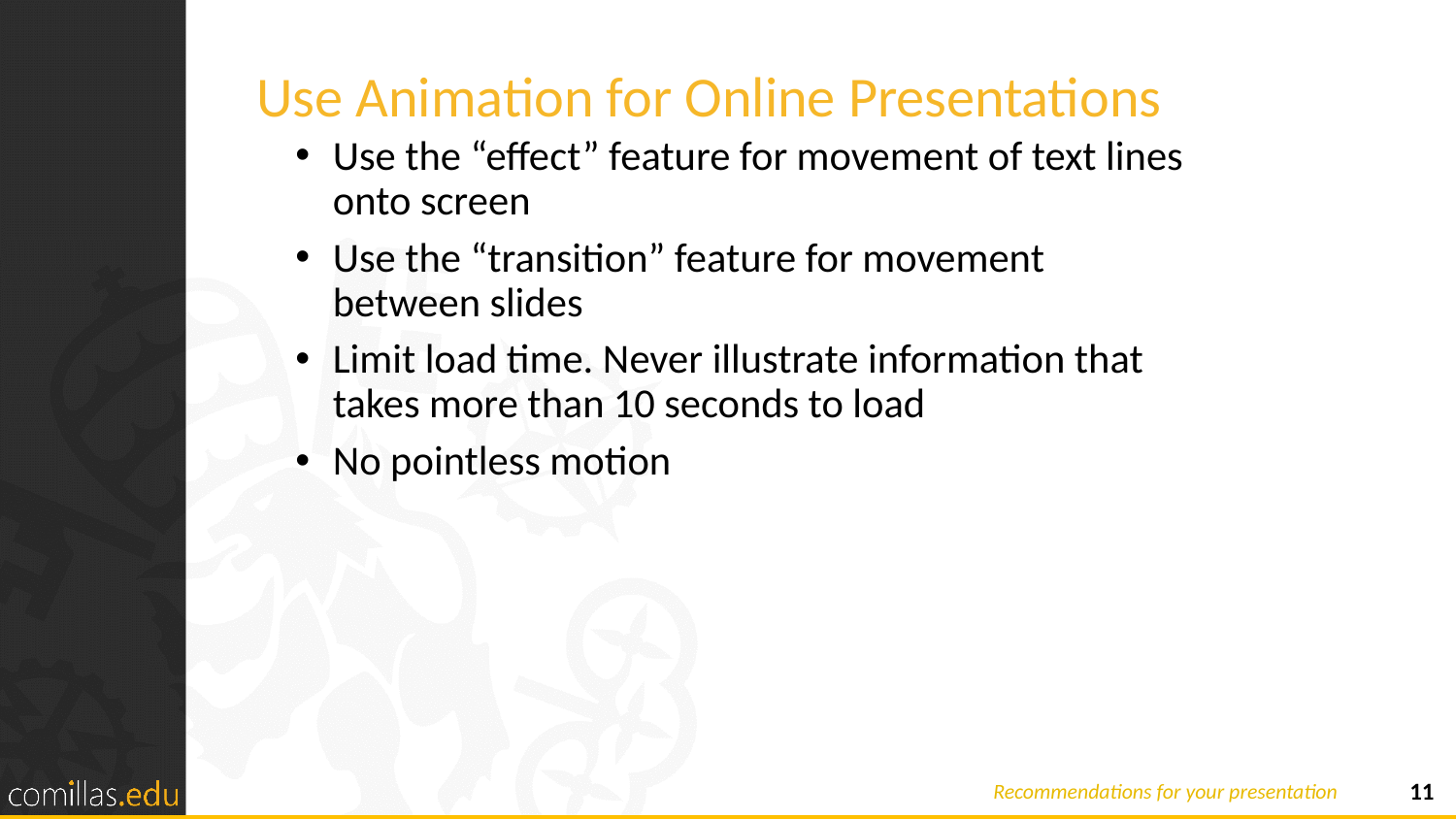

# Use Animation for Online Presentations
Use the “effect” feature for movement of text lines onto screen
Use the “transition” feature for movement between slides
Limit load time. Never illustrate information that takes more than 10 seconds to load
No pointless motion